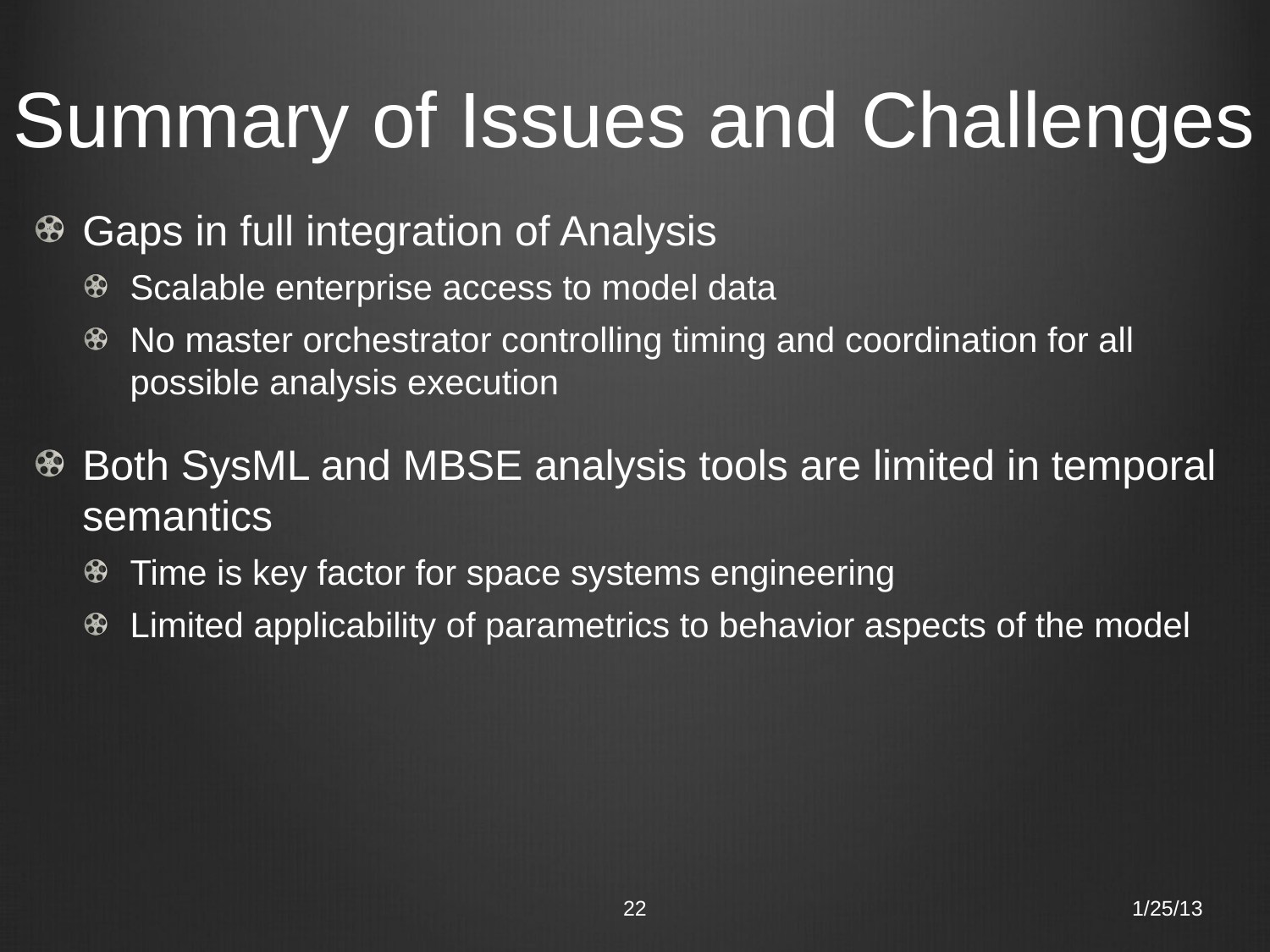

# Summary of Issues and Challenges
Gaps in full integration of Analysis
Scalable enterprise access to model data
No master orchestrator controlling timing and coordination for all possible analysis execution
Both SysML and MBSE analysis tools are limited in temporal semantics
Time is key factor for space systems engineering
Limited applicability of parametrics to behavior aspects of the model

22
1/25/13